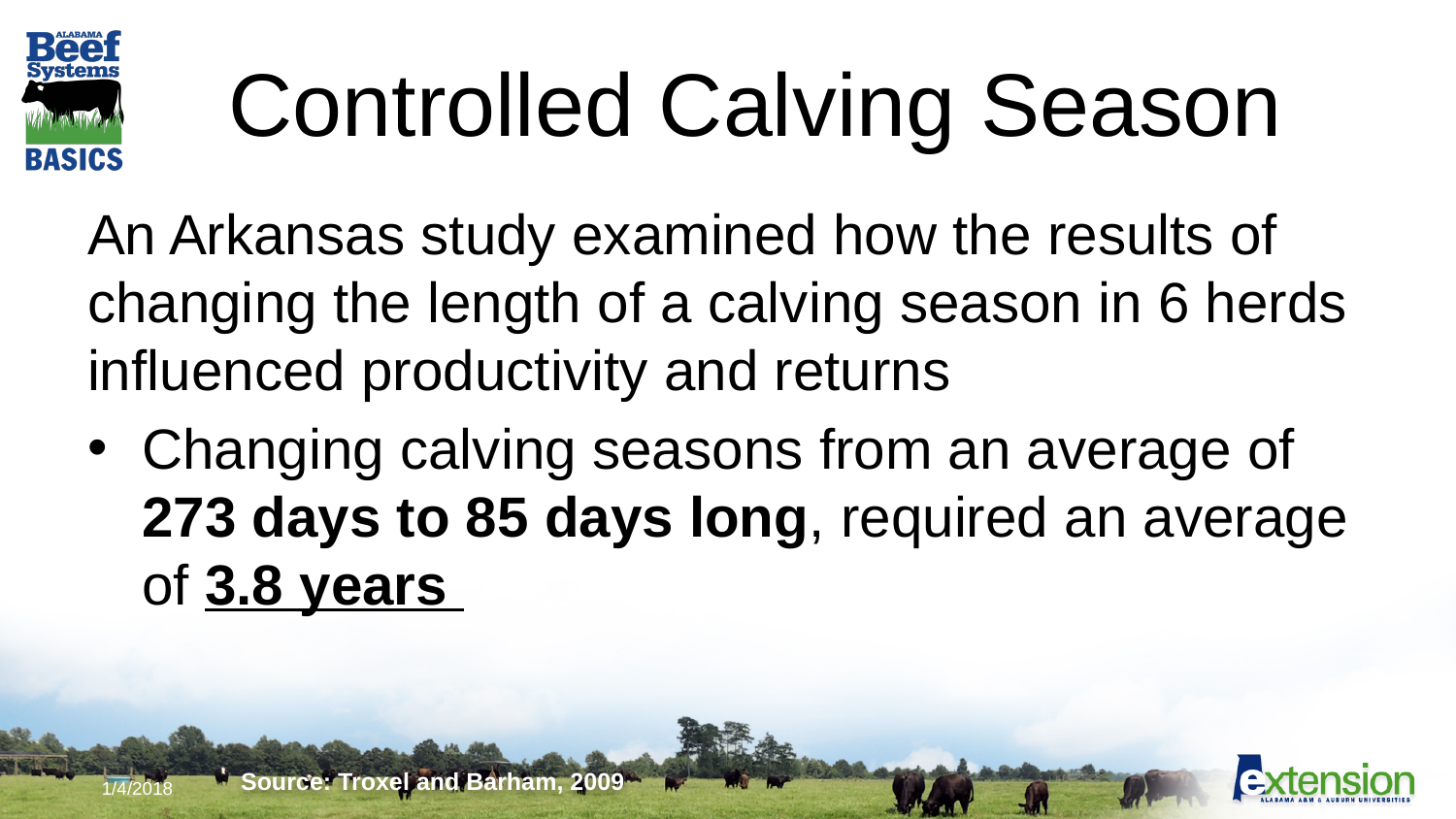

# Controlled Calving Season
An Arkansas study examined how the results of changing the length of a calving season in 6 herds influenced productivity and returns
Changing calving seasons from an average of 273 days to 85 days long, required an average of 3.8 years

Source: Troxel and Barham, 2009
1/4/2018
8